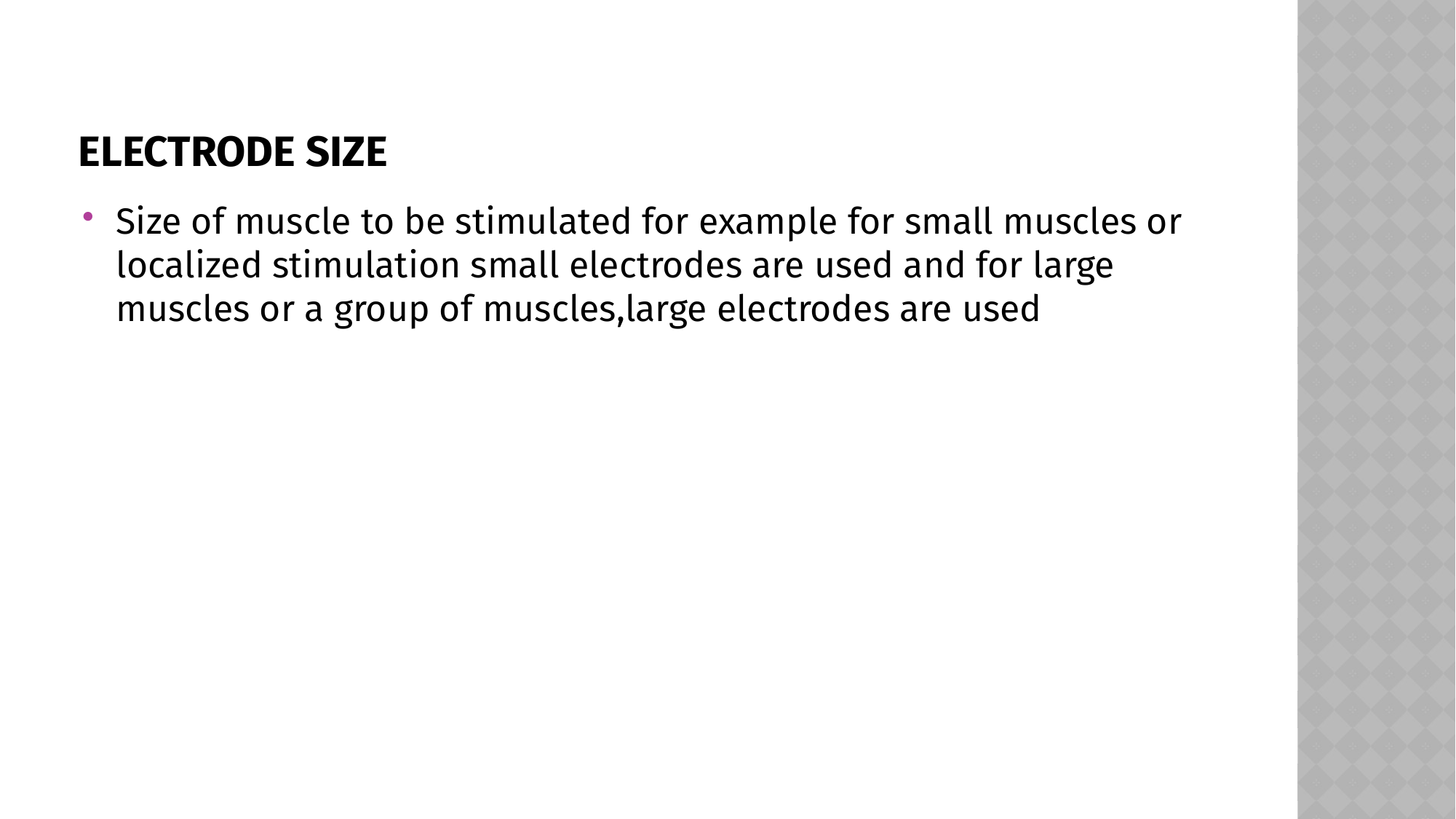

# Electrode size
Size of muscle to be stimulated for example for small muscles or localized stimulation small electrodes are used and for large muscles or a group of muscles,large electrodes are used